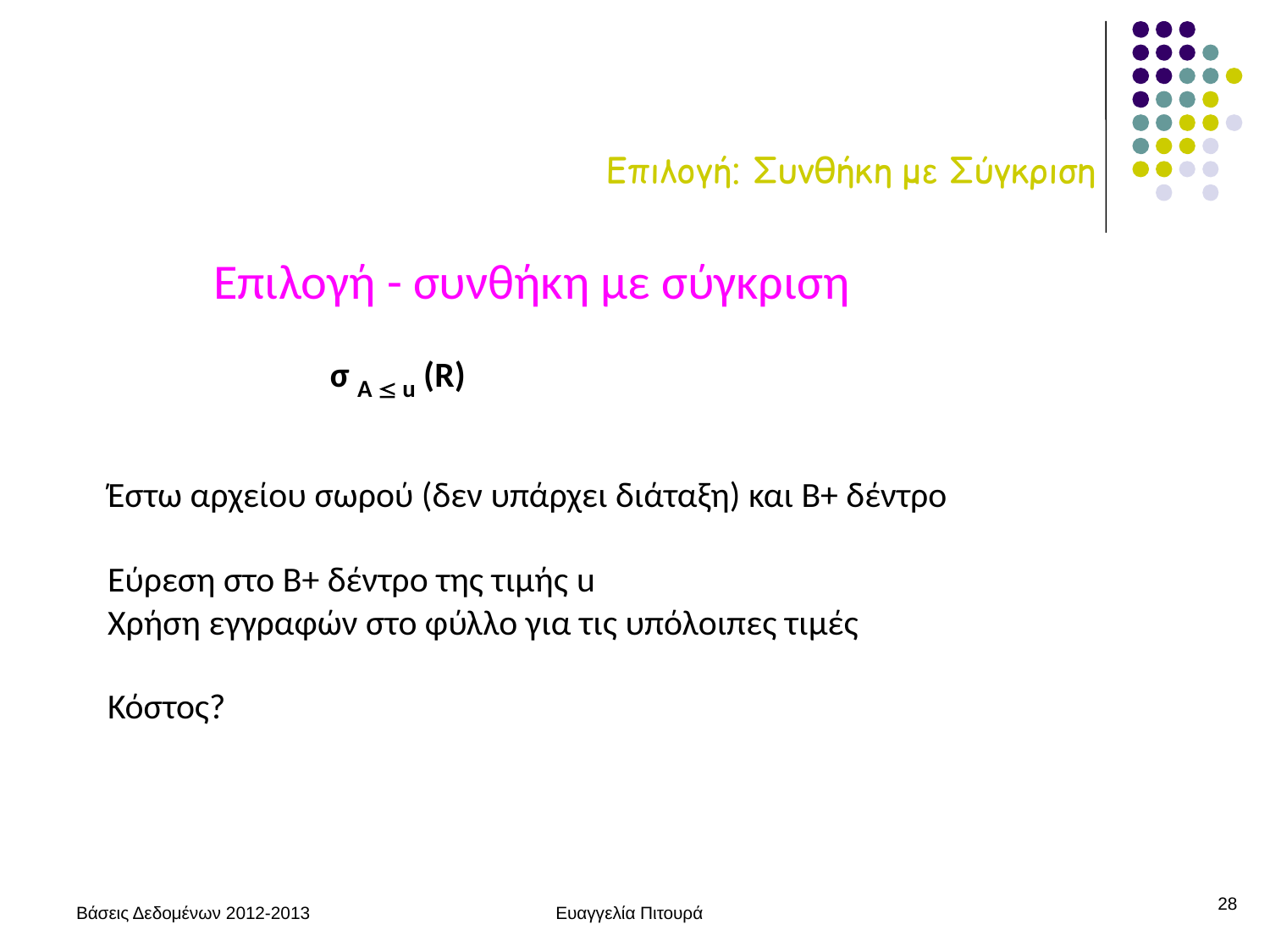

# Επιλογή: Συνθήκη με Σύγκριση
Επιλογή - συνθήκη με σύγκριση
σ Α ≤ u (R)
Έστω αρχείου σωρού (δεν υπάρχει διάταξη) και Β+ δέντρο

Εύρεση στο Β+ δέντρο της τιμής u
Χρήση εγγραφών στο φύλλο για τις υπόλοιπες τιμές

Κόστος?

28
Βάσεις Δεδομένων 2012-2013
Ευαγγελία Πιτουρά